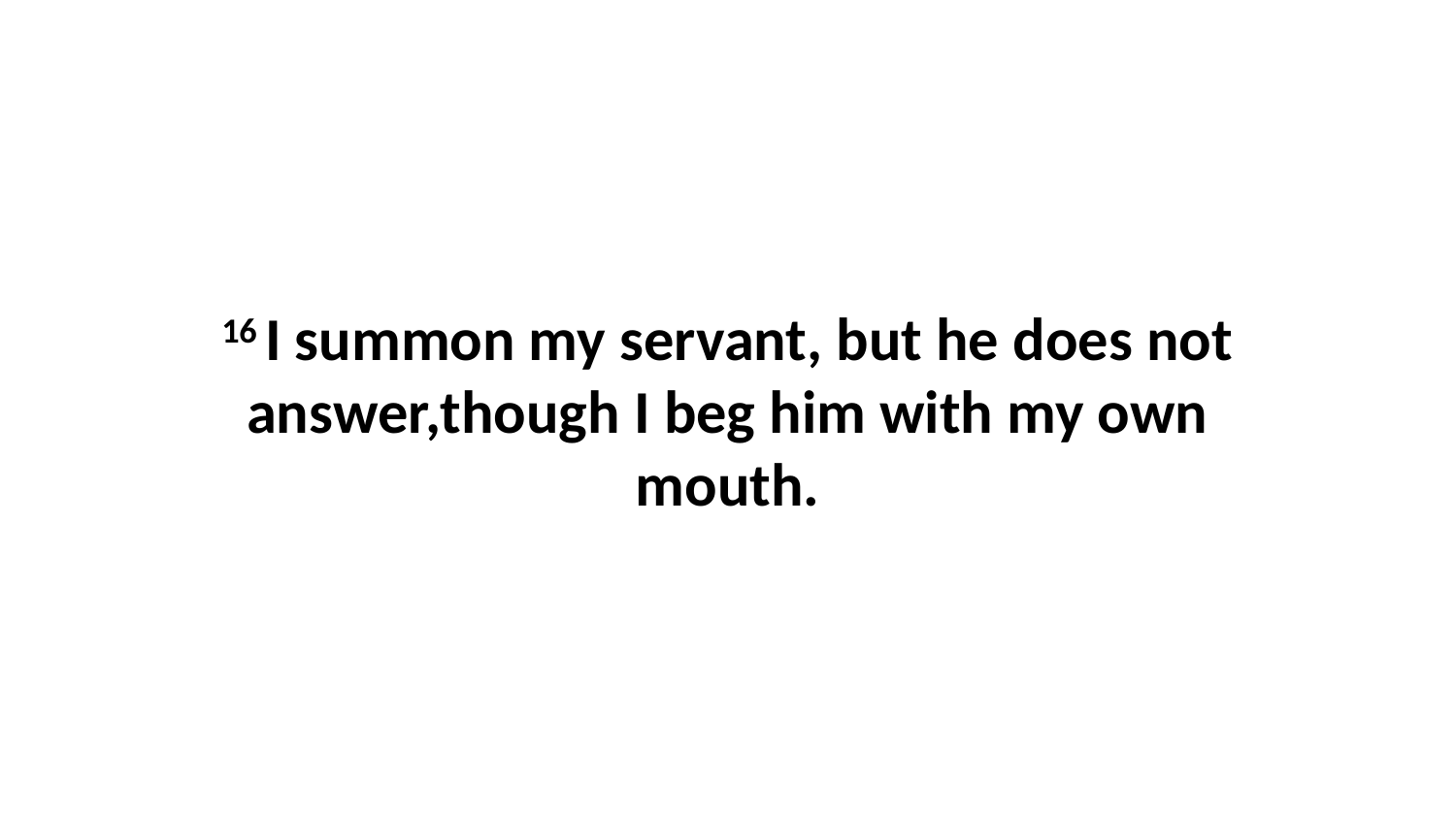

16 I summon my servant, but he does not answer,though I beg him with my own mouth.